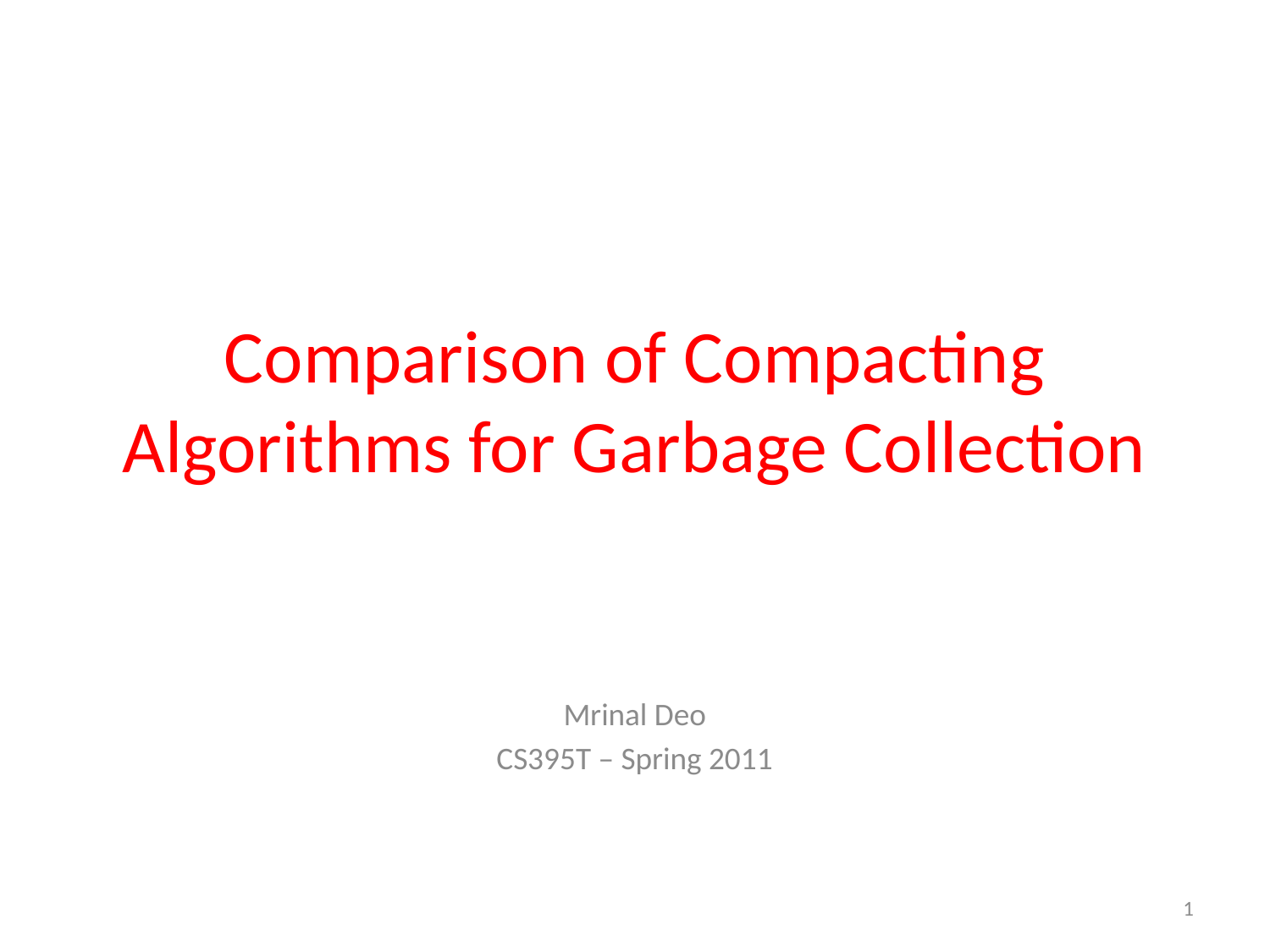

# Comparison of Compacting Algorithms for Garbage Collection
Mrinal Deo
CS395T – Spring 2011
1